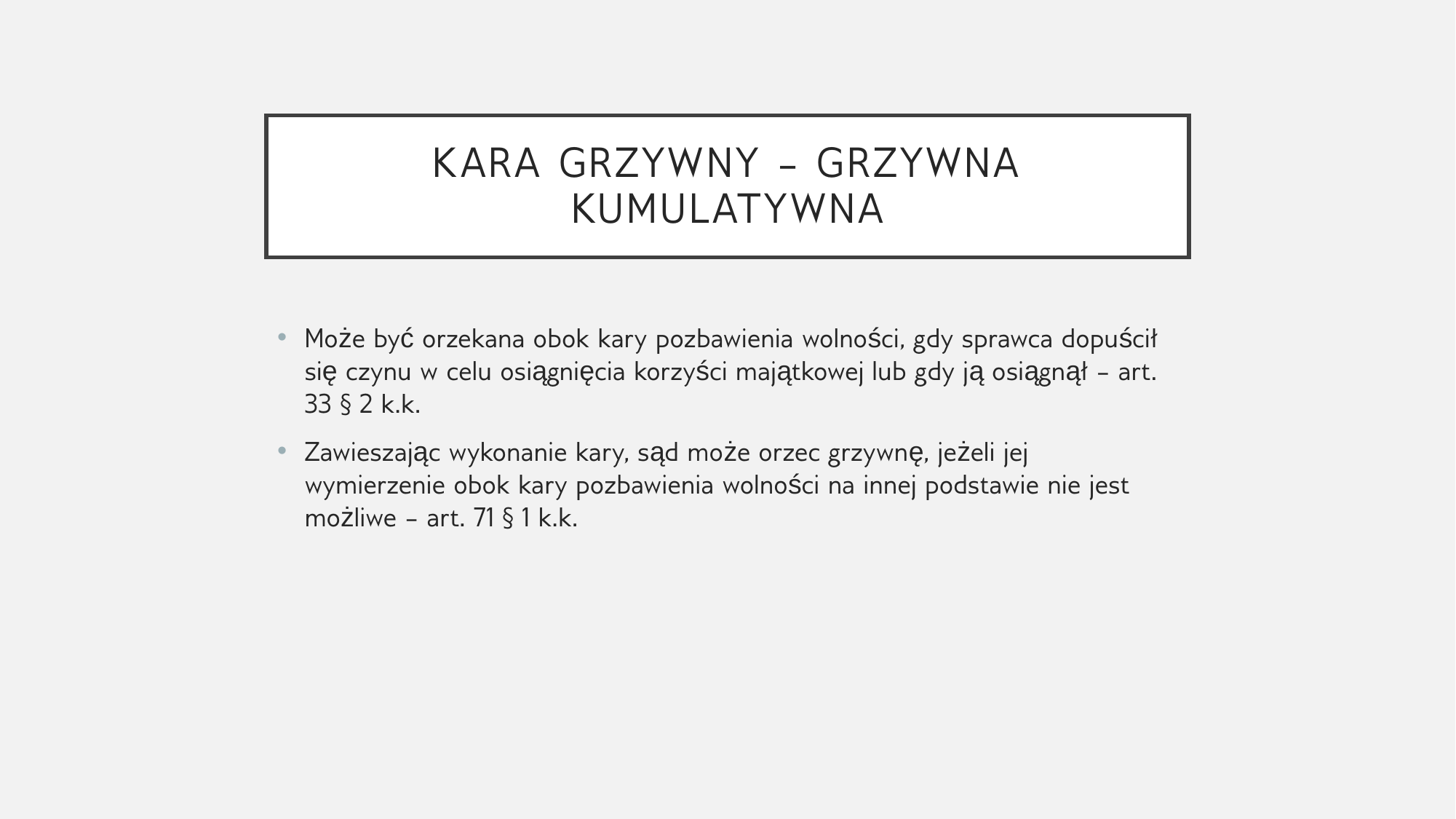

# Kara grzywny – grzywna kumulatywna
Może być orzekana obok kary pozbawienia wolności, gdy sprawca dopuścił się czynu w celu osiągnięcia korzyści majątkowej lub gdy ją osiągnął – art. 33 § 2 k.k.
Zawieszając wykonanie kary, sąd może orzec grzywnę, jeżeli jej wymierzenie obok kary pozbawienia wolności na innej podstawie nie jest możliwe – art. 71 § 1 k.k.